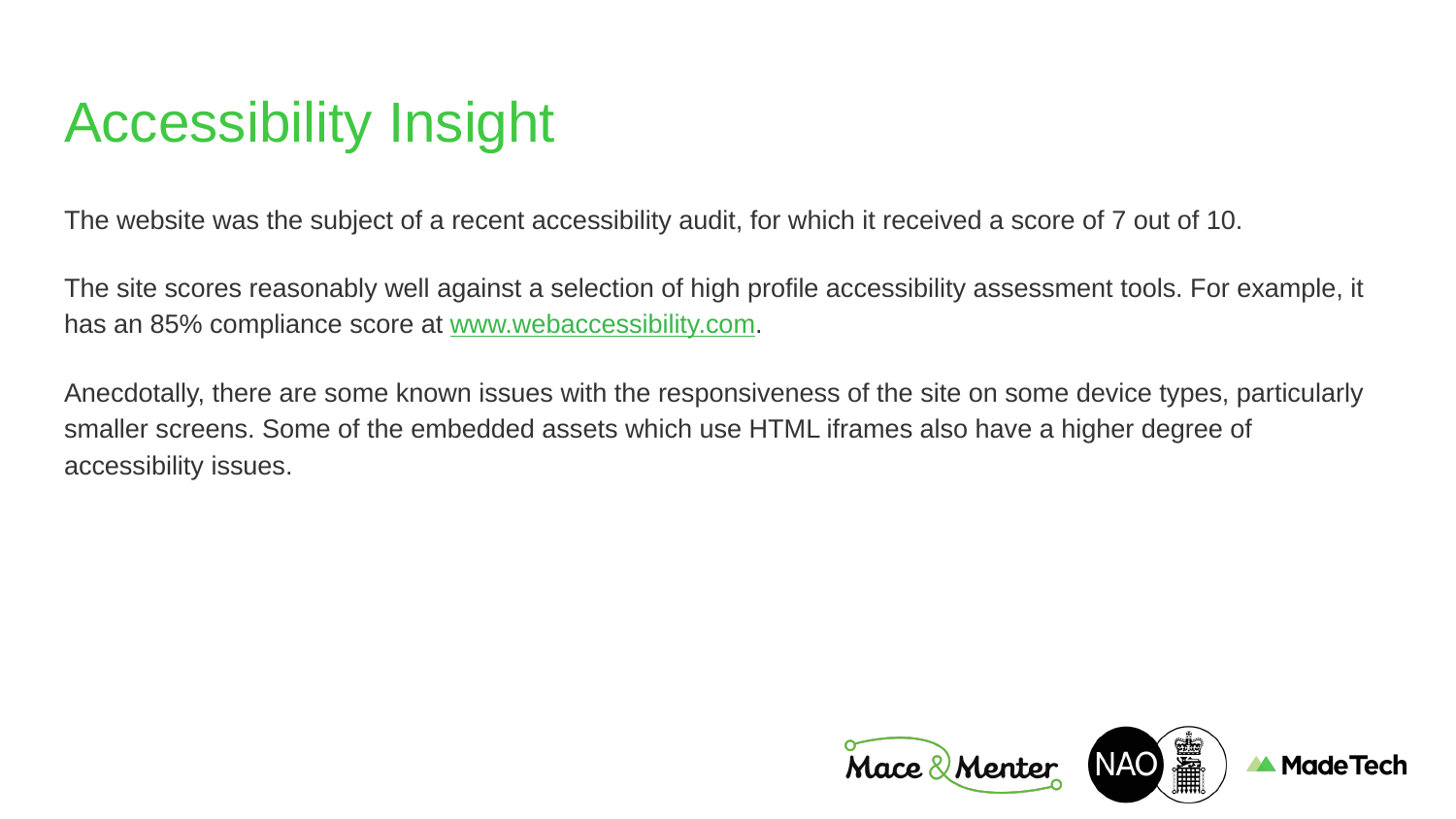

# Accessibility Insight
The website was the subject of a recent accessibility audit, for which it received a score of 7 out of 10.
The site scores reasonably well against a selection of high profile accessibility assessment tools. For example, it has an 85% compliance score at www.webaccessibility.com.
Anecdotally, there are some known issues with the responsiveness of the site on some device types, particularly smaller screens. Some of the embedded assets which use HTML iframes also have a higher degree of accessibility issues.